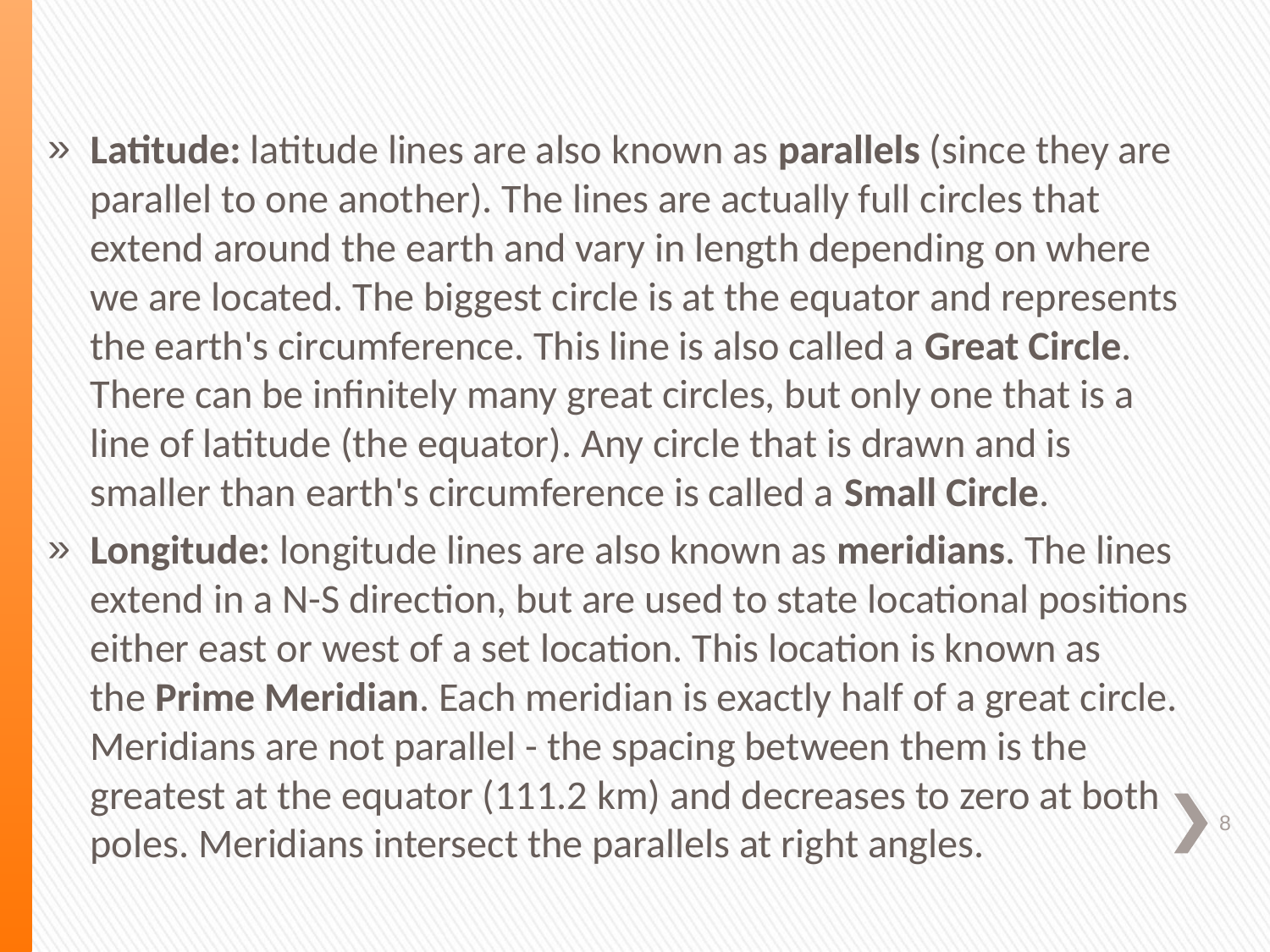

#
Latitude: latitude lines are also known as parallels (since they are parallel to one another). The lines are actually full circles that extend around the earth and vary in length depending on where we are located. The biggest circle is at the equator and represents the earth's circumference. This line is also called a Great Circle. There can be infinitely many great circles, but only one that is a line of latitude (the equator). Any circle that is drawn and is smaller than earth's circumference is called a Small Circle.
Longitude: longitude lines are also known as meridians. The lines extend in a N-S direction, but are used to state locational positions either east or west of a set location. This location is known as the Prime Meridian. Each meridian is exactly half of a great circle. Meridians are not parallel - the spacing between them is the greatest at the equator (111.2 km) and decreases to zero at both poles. Meridians intersect the parallels at right angles.

8